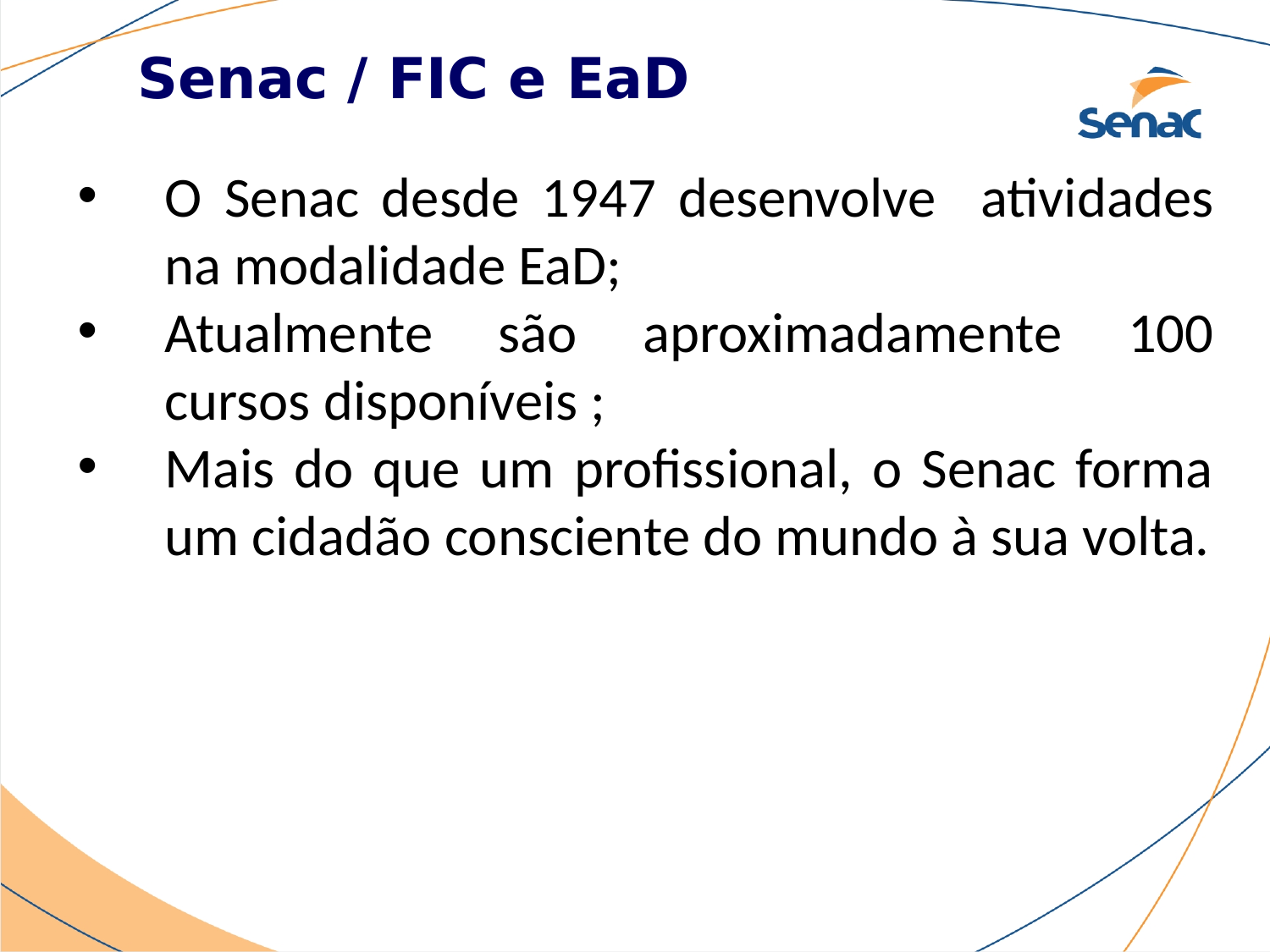

Senac / FIC e EaD
O Senac desde 1947 desenvolve  atividades na modalidade EaD;
Atualmente são aproximadamente 100 cursos disponíveis ;
Mais do que um profissional, o Senac forma um cidadão consciente do mundo à sua volta.